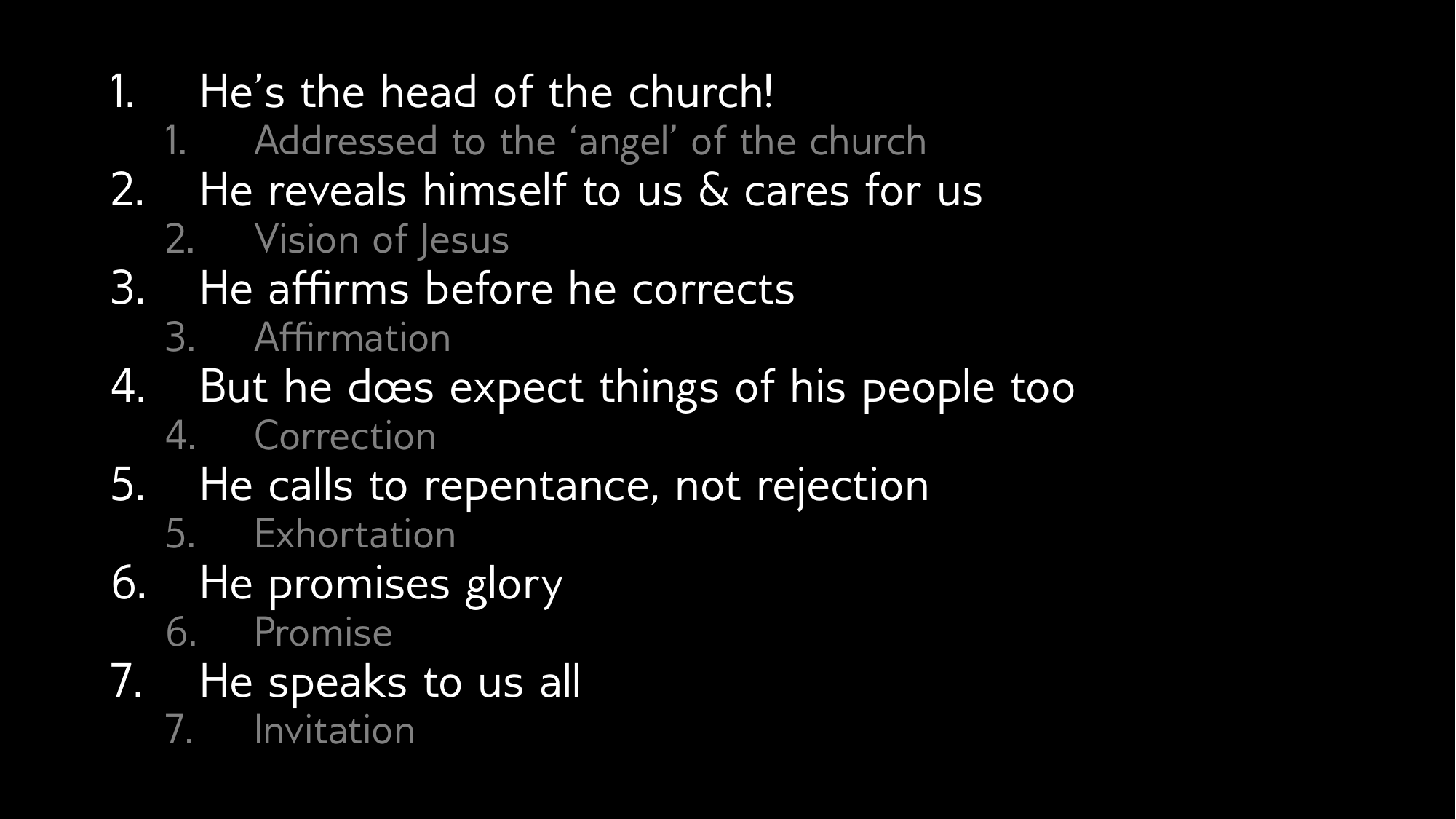

He’s the head of the church!
Addressed to the ‘angel’ of the church
He reveals himself to us & cares for us
Vision of Jesus
He affirms before he corrects
Affirmation
But he does expect things of his people too
Correction
He calls to repentance, not rejection
Exhortation
He promises glory
Promise
He speaks to us all
Invitation